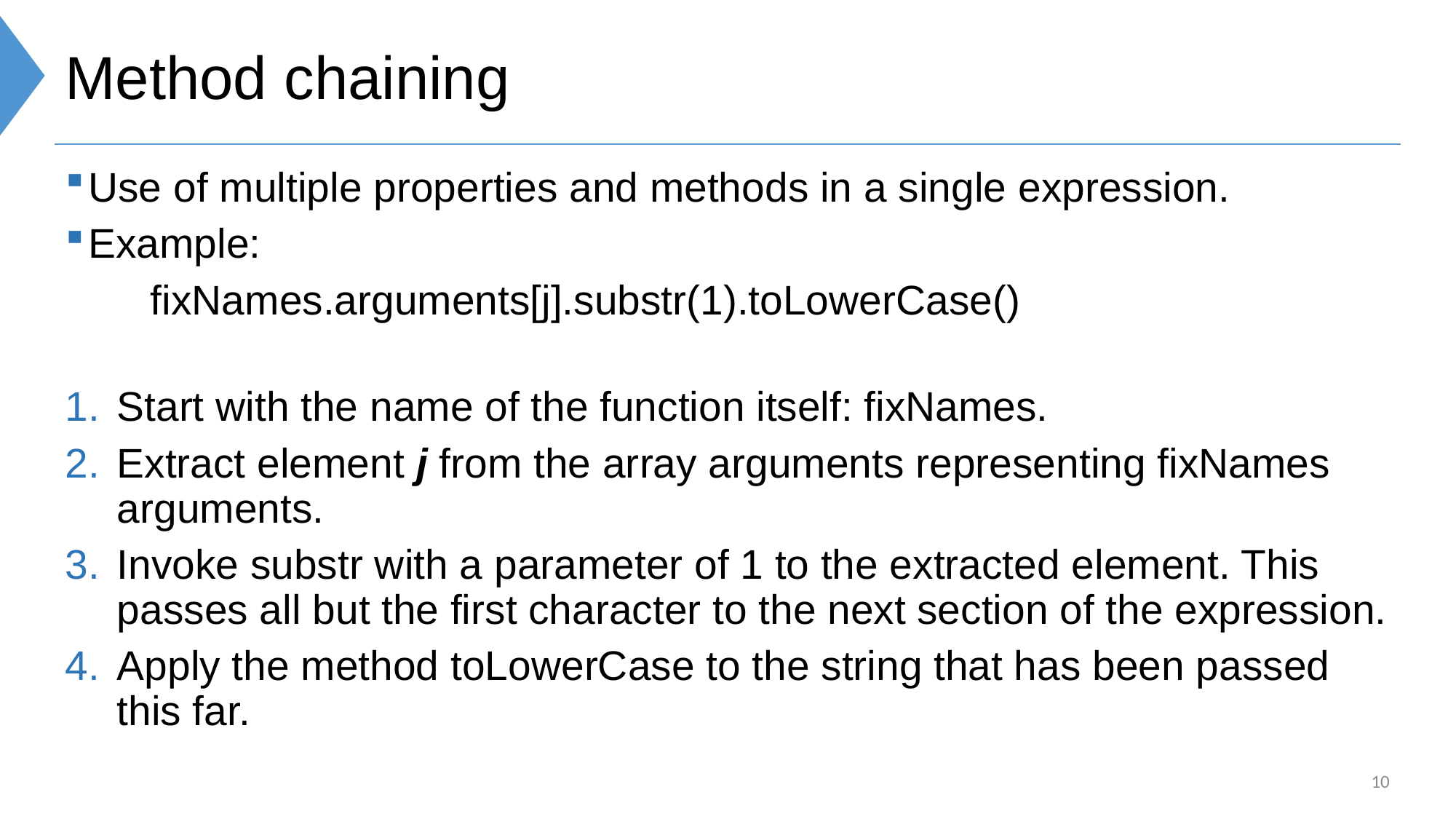

# Method chaining
Use of multiple properties and methods in a single expression.
Example:
	fixNames.arguments[j].substr(1).toLowerCase()

Start with the name of the function itself: fixNames.
Extract element j from the array arguments representing fixNames arguments.
Invoke substr with a parameter of 1 to the extracted element. This passes all but the first character to the next section of the expression.
Apply the method toLowerCase to the string that has been passed this far.
10